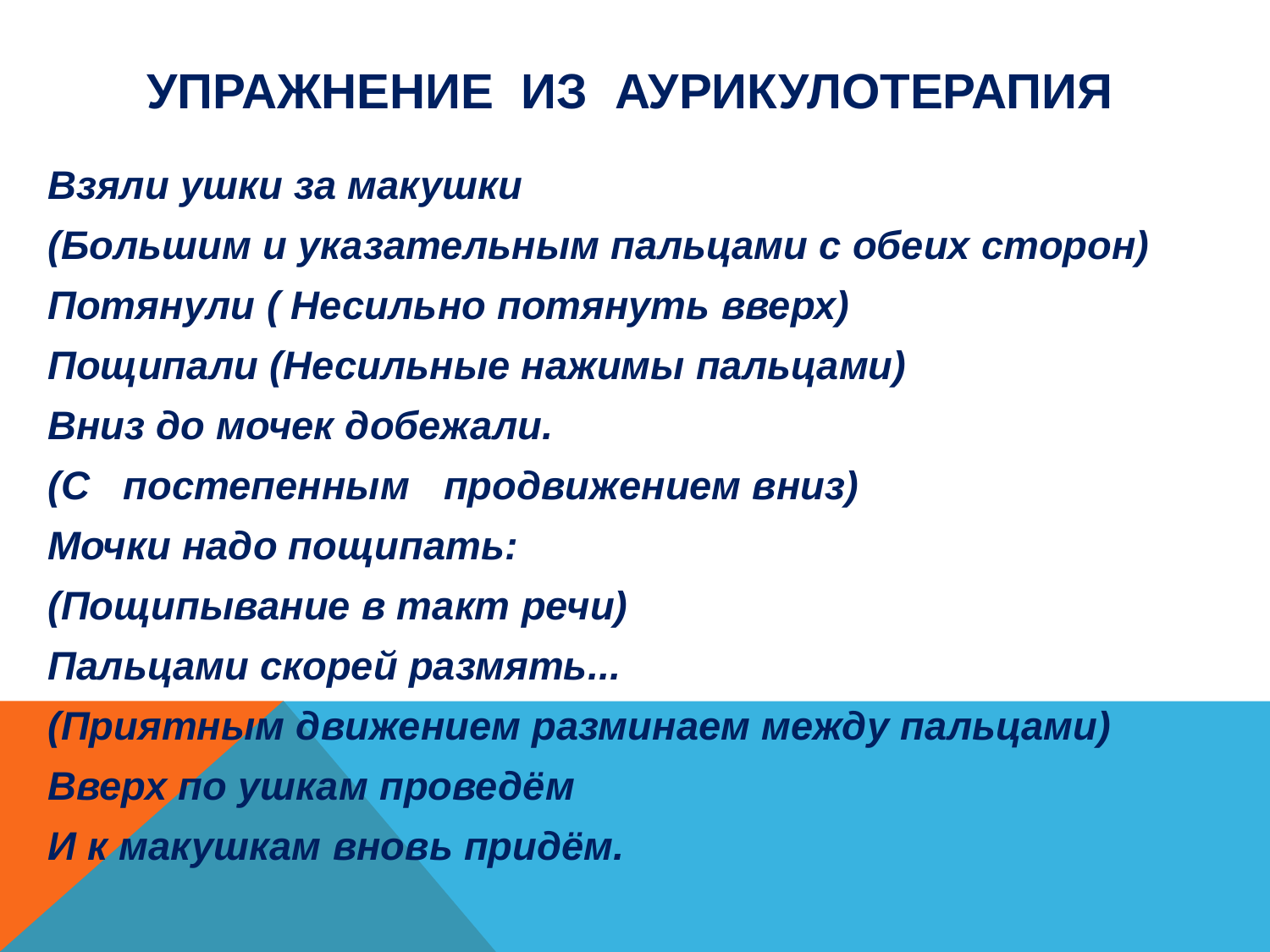

# Упражнение  из  Аурикулотерапия
Взяли ушки за макушки
(Большим и указательным пальцами с обеих сторон)
Потянули ( Несильно потянуть вверх)
Пощипали (Несильные нажимы пальцами)
Вниз до мочек добежали.
(С   постепенным   продвижением вниз)
Мочки надо пощипать:
(Пощипывание в такт речи)
Пальцами скорей размять...
(Приятным движением разминаем между пальцами)
Вверх по ушкам проведём
И к макушкам вновь придём.